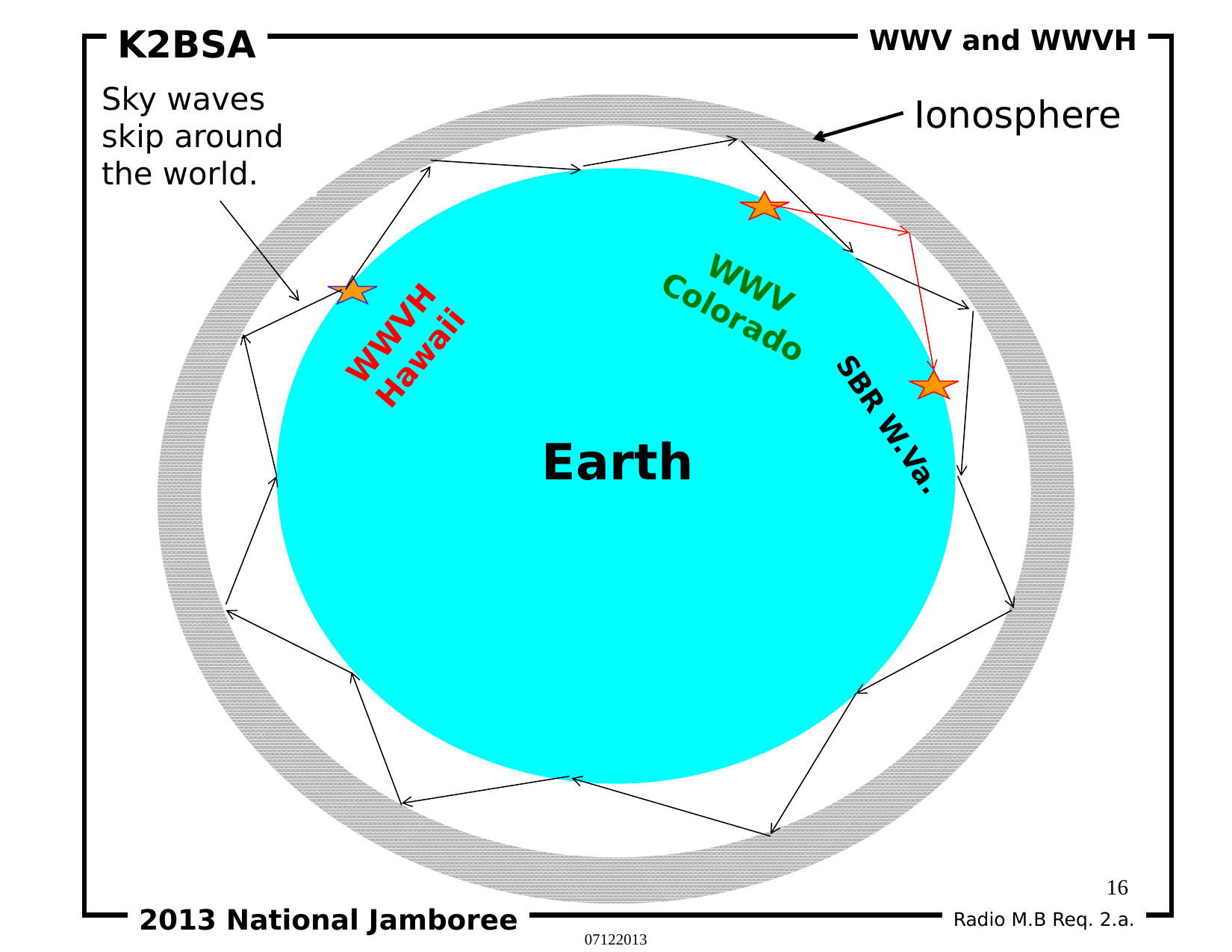

K2BSA
WWV and WWVH

2013 National Jamboree
Sky waves skip around the world.
Ionosphere

WWV
Colorado

WWVH
Hawaii

SBR W.Va.
Earth
16
Radio M.B Req. 2.a.
07122013